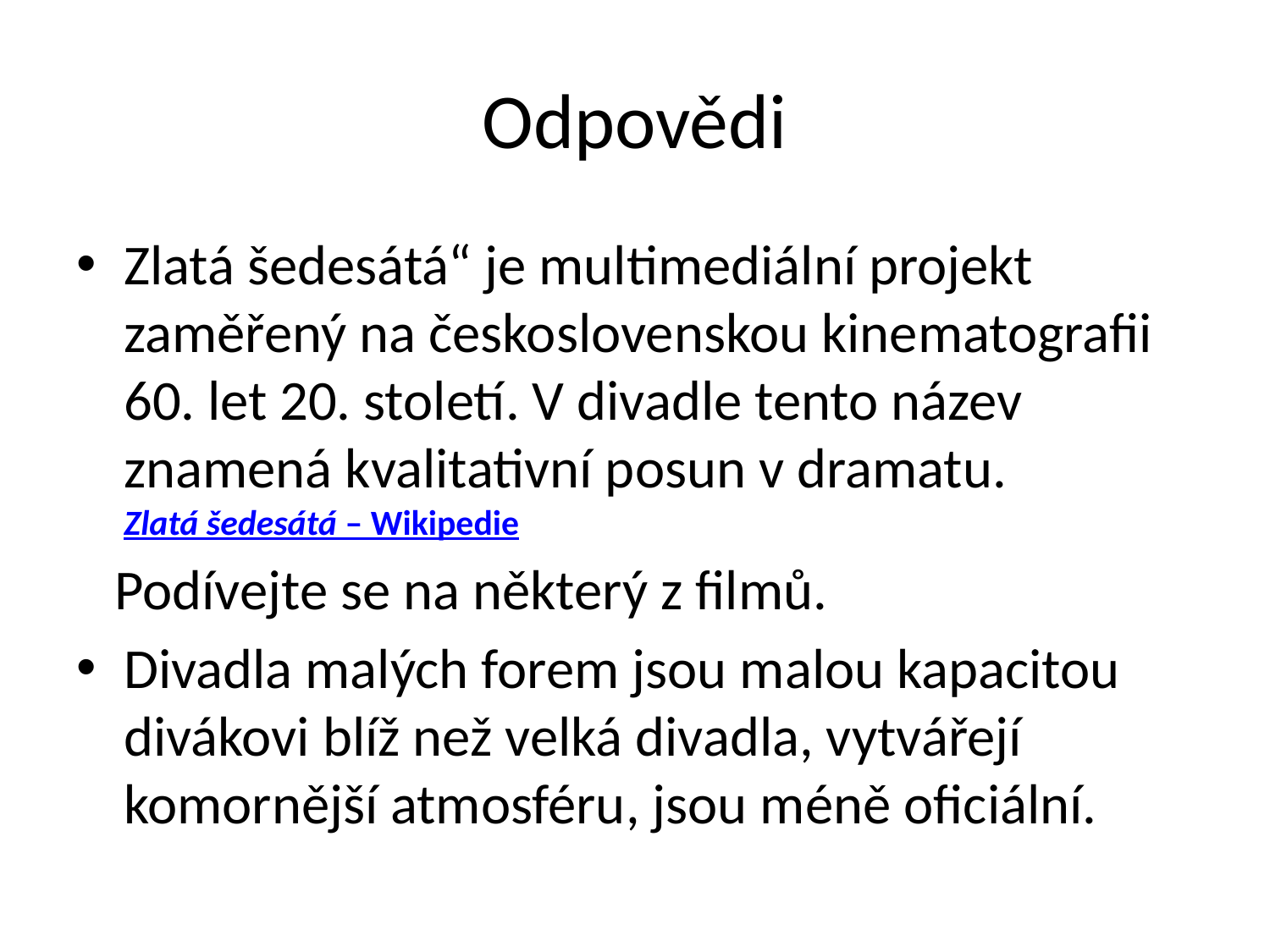

# Odpovědi
Zlatá šedesátá“ je multimediální projekt zaměřený na československou kinematografii 60. let 20. století. V divadle tento název znamená kvalitativní posun v dramatu.             Zlatá šedesátá – Wikipedie
   Podívejte se na některý z filmů.
Divadla malých forem jsou malou kapacitou divákovi blíž než velká divadla, vytvářejí komornější atmosféru, jsou méně oficiální.